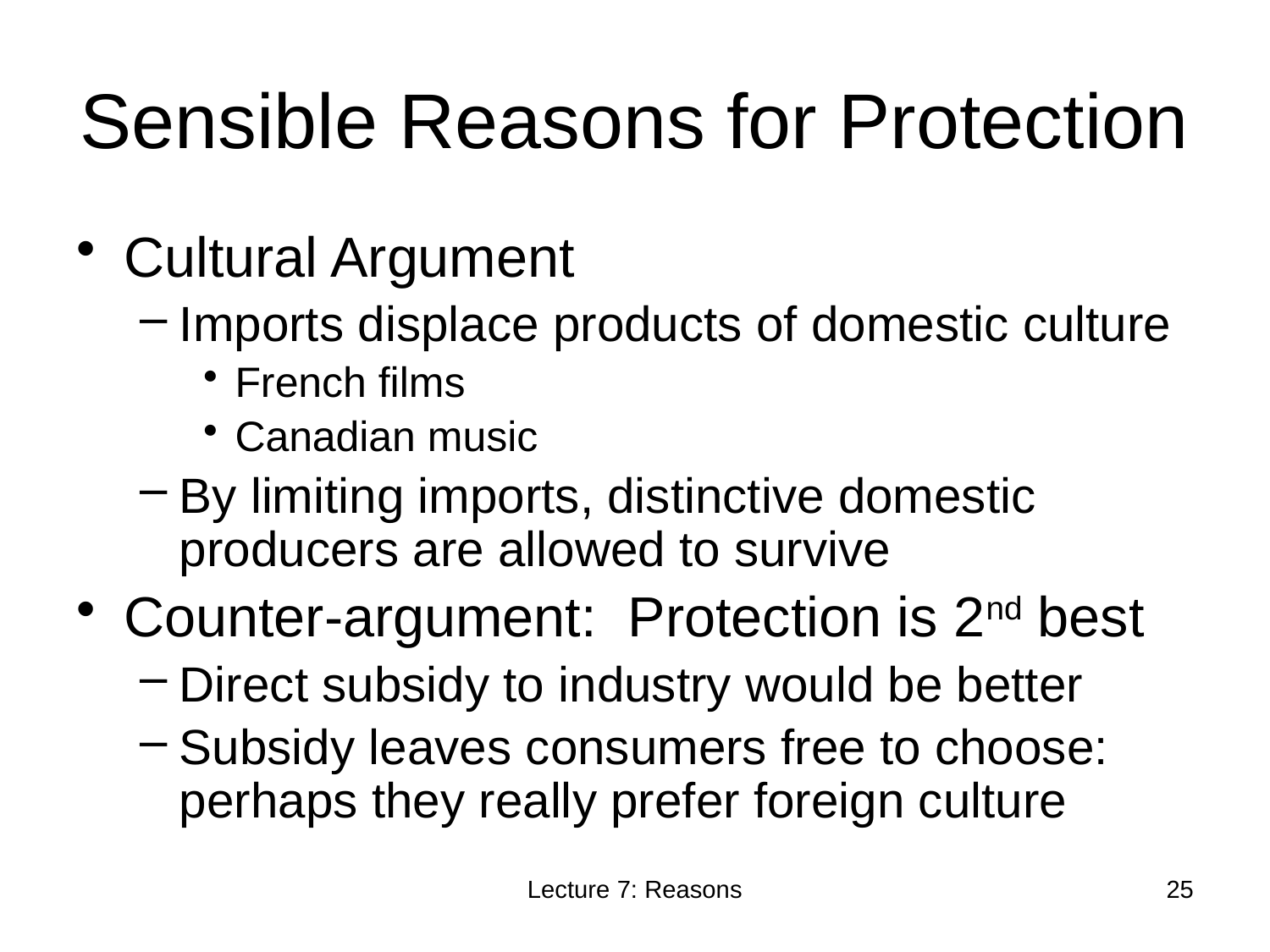

# Sensible Reasons for Protection
Cultural Argument
Imports displace products of domestic culture
French films
Canadian music
By limiting imports, distinctive domestic producers are allowed to survive
Counter-argument:  Protection is 2nd best
Direct subsidy to industry would be better
Subsidy leaves consumers free to choose: perhaps they really prefer foreign culture
Lecture 7: Reasons
25